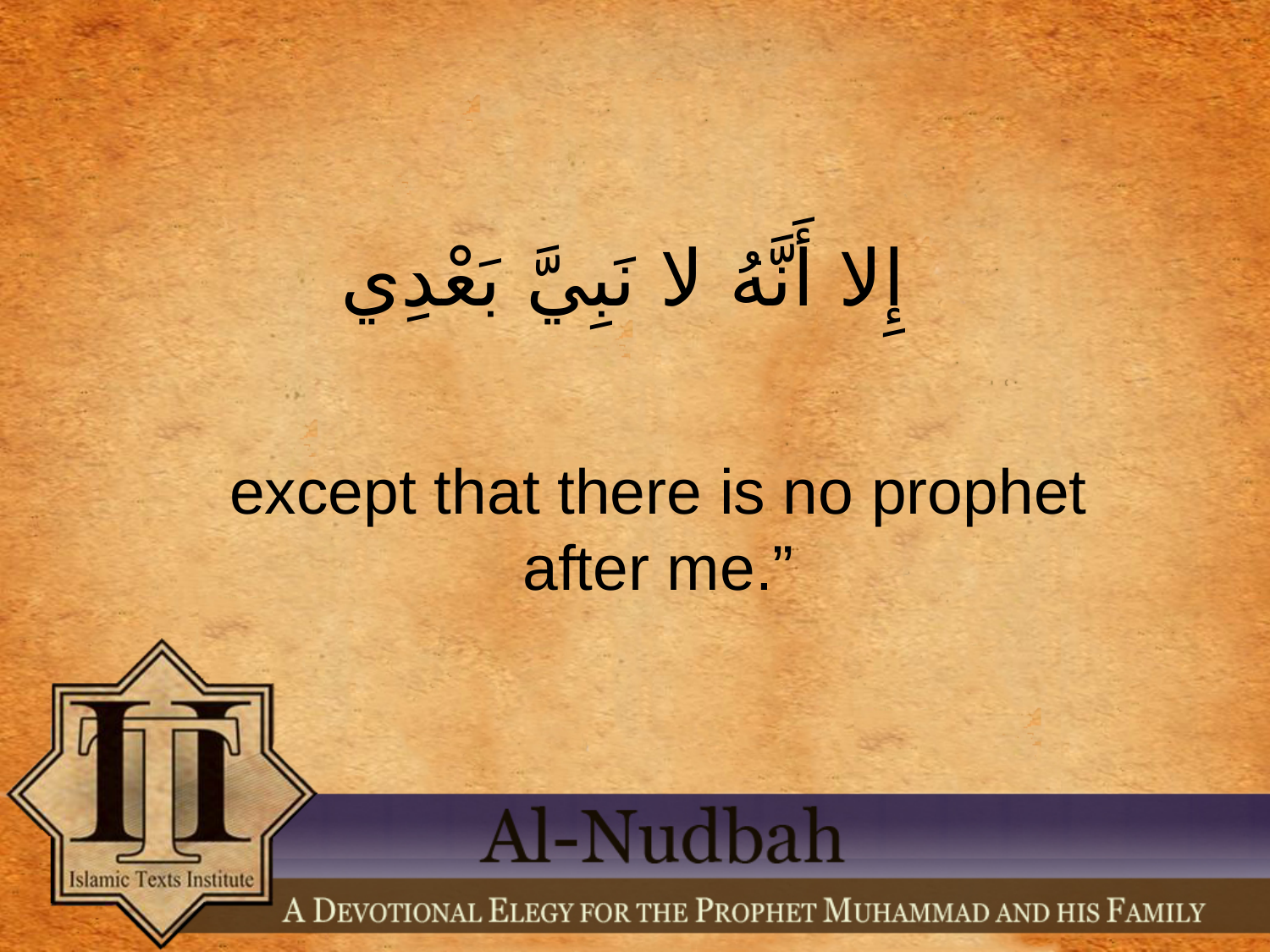

إِلا أَنَّهُ لا نَبِيَّ بَعْدِي
except that there is no prophet after me.”